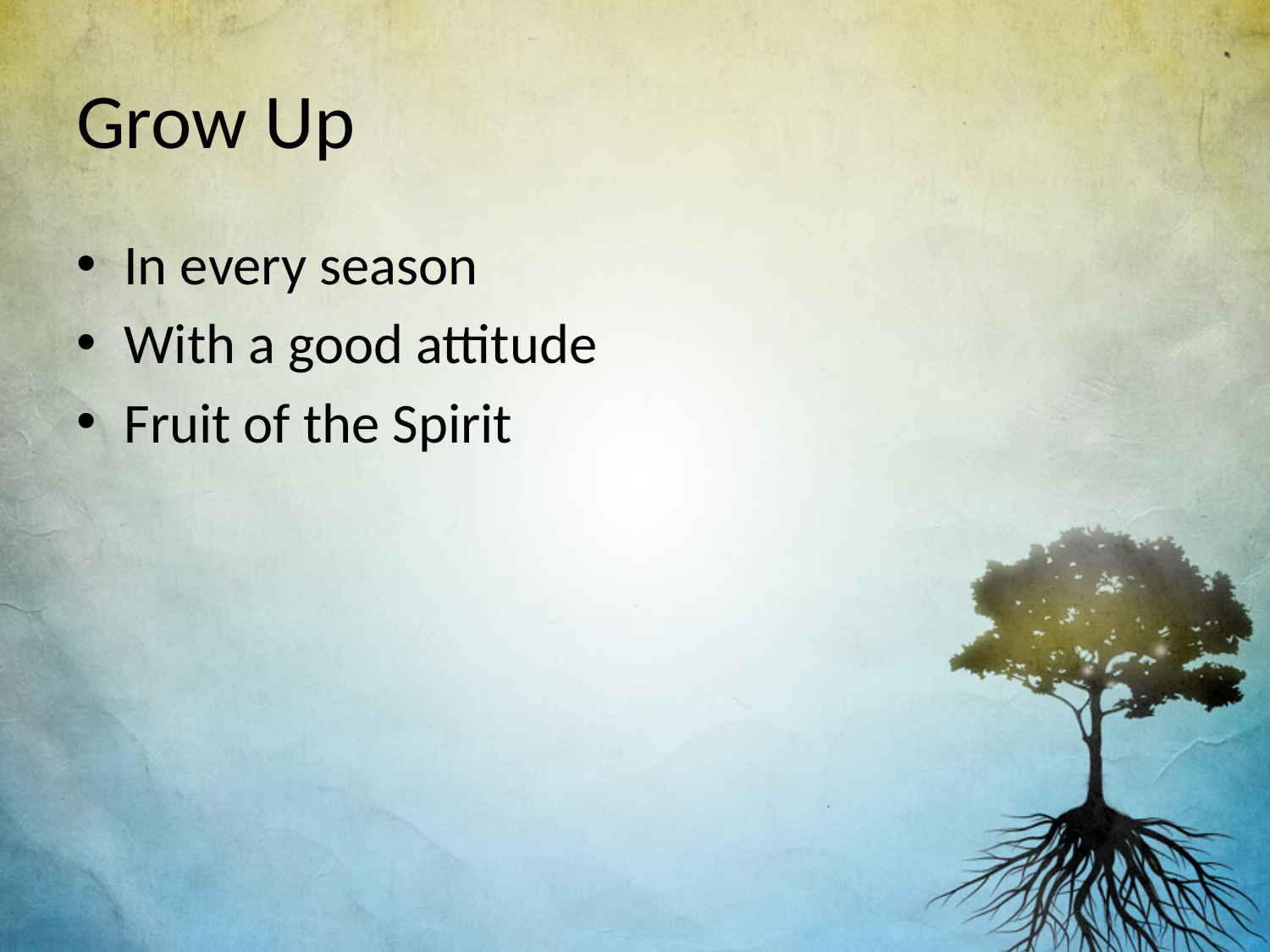

# Grow Up
In every season
With a good attitude
Fruit of the Spirit